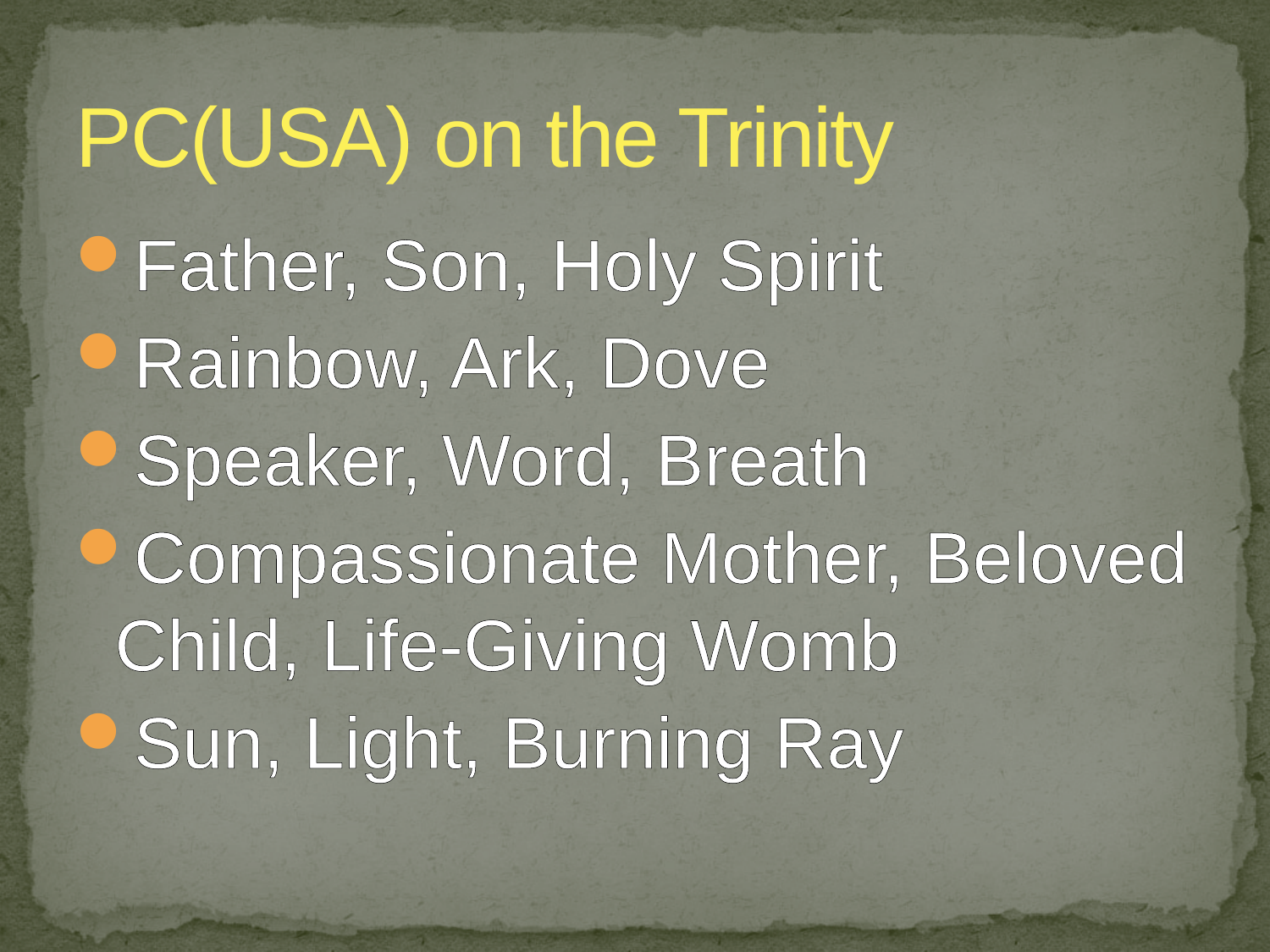

# PC(USA) on the Trinity
Father, Son, Holy Spirit
Rainbow, Ark, Dove
Speaker, Word, Breath
Compassionate Mother, Beloved Child, Life-Giving Womb
Sun, Light, Burning Ray